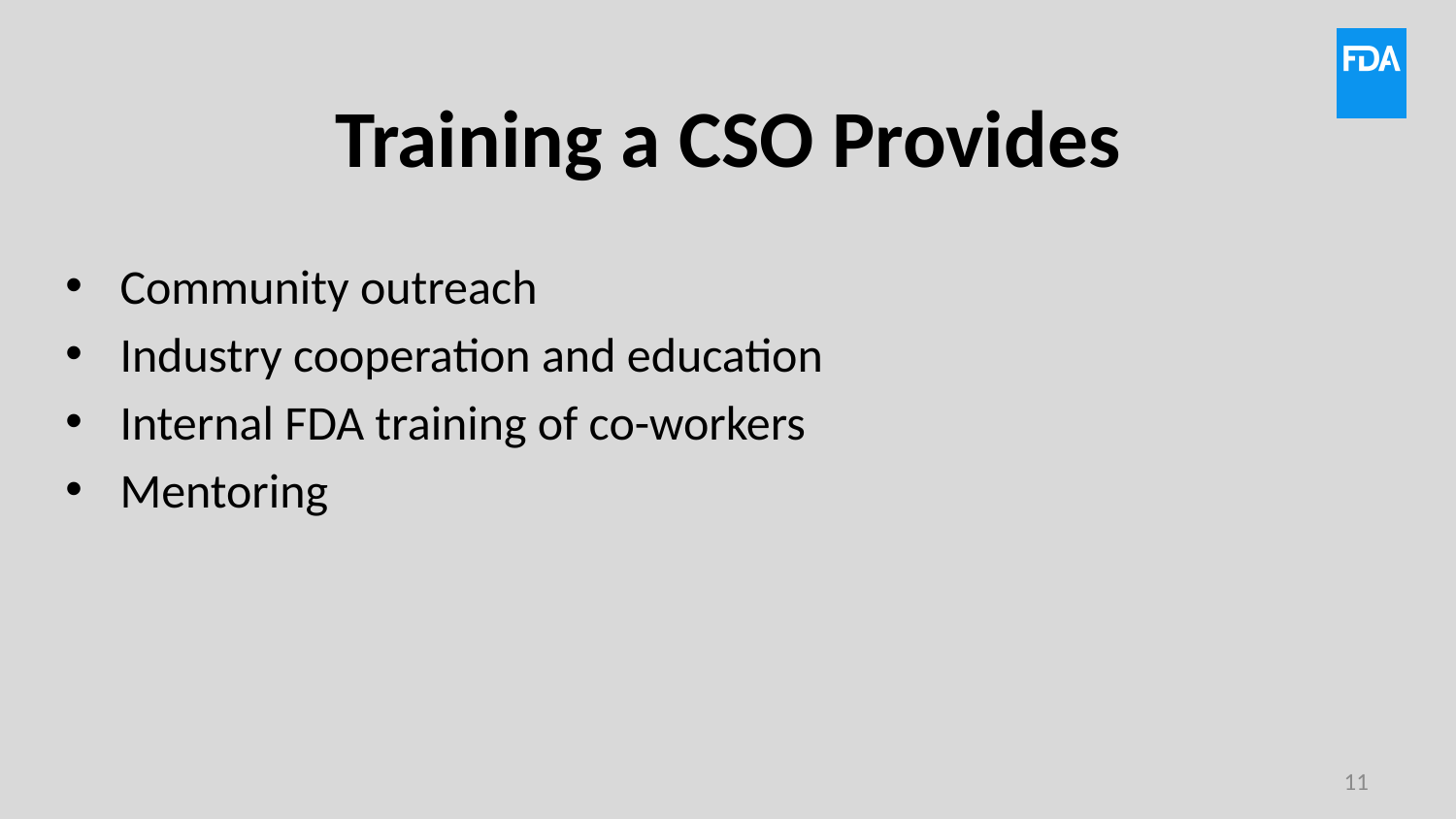

# Training a CSO Provides
Community outreach
Industry cooperation and education
Internal FDA training of co-workers
Mentoring
11